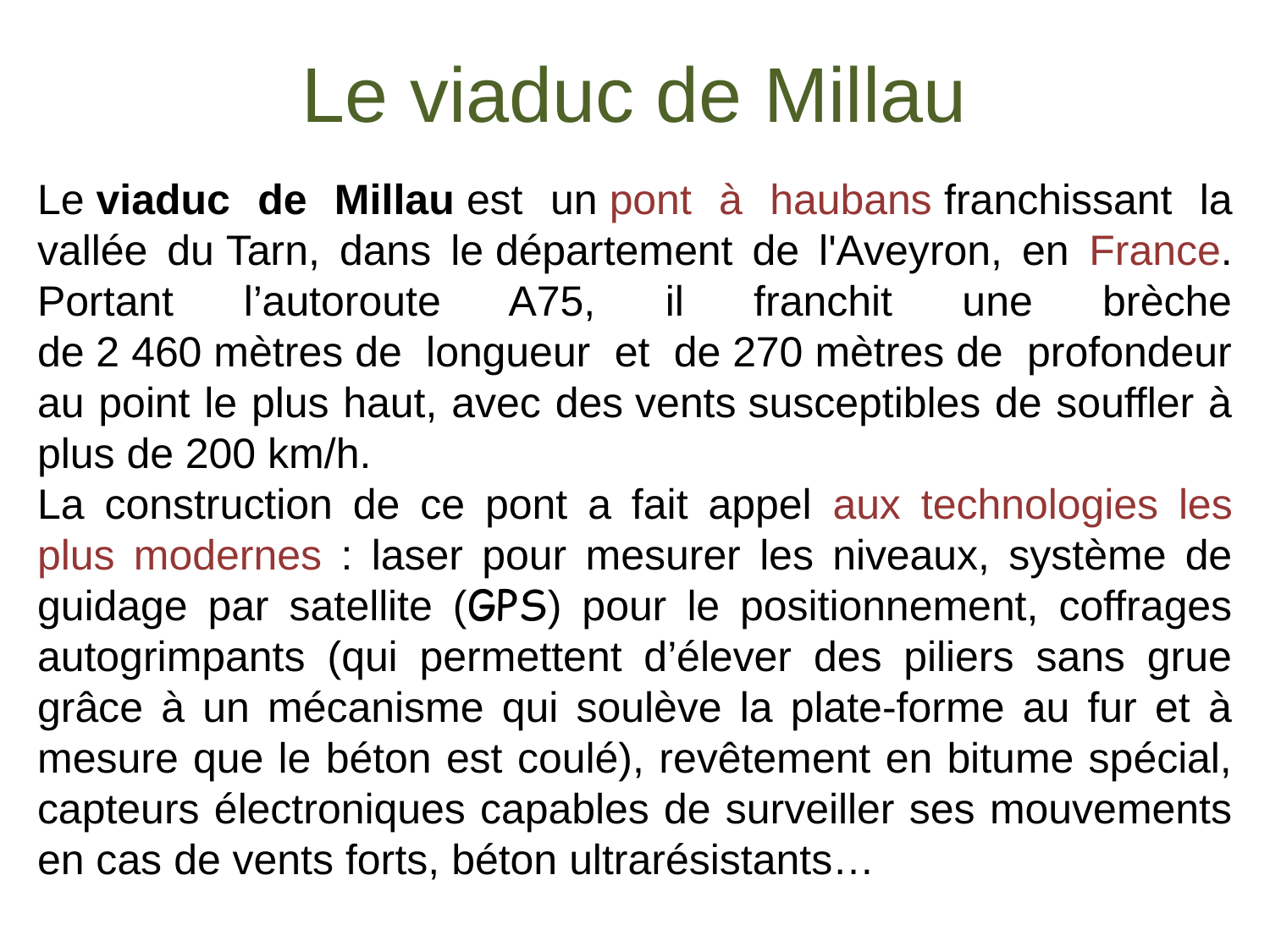

Le viaduc de Millau

Le viaduc de Millau est un pont à haubans franchissant la vallée du Tarn, dans le département de l'Aveyron, en France. Portant l’autoroute A75, il franchit une brèche de 2 460 mètres de longueur et de 270 mètres de profondeur au point le plus haut, avec des vents susceptibles de souffler à plus de 200 km/h.
La construction de ce pont a fait appel aux technologies les plus modernes : laser pour mesurer les niveaux, système de guidage par satellite (GPS) pour le positionnement, coffrages autogrimpants (qui permettent d’élever des piliers sans grue grâce à un mécanisme qui soulève la plate-forme au fur et à mesure que le béton est coulé), revêtement en bitume spécial, capteurs électroniques capables de surveiller ses mouvements en cas de vents forts, béton ultrarésistants…